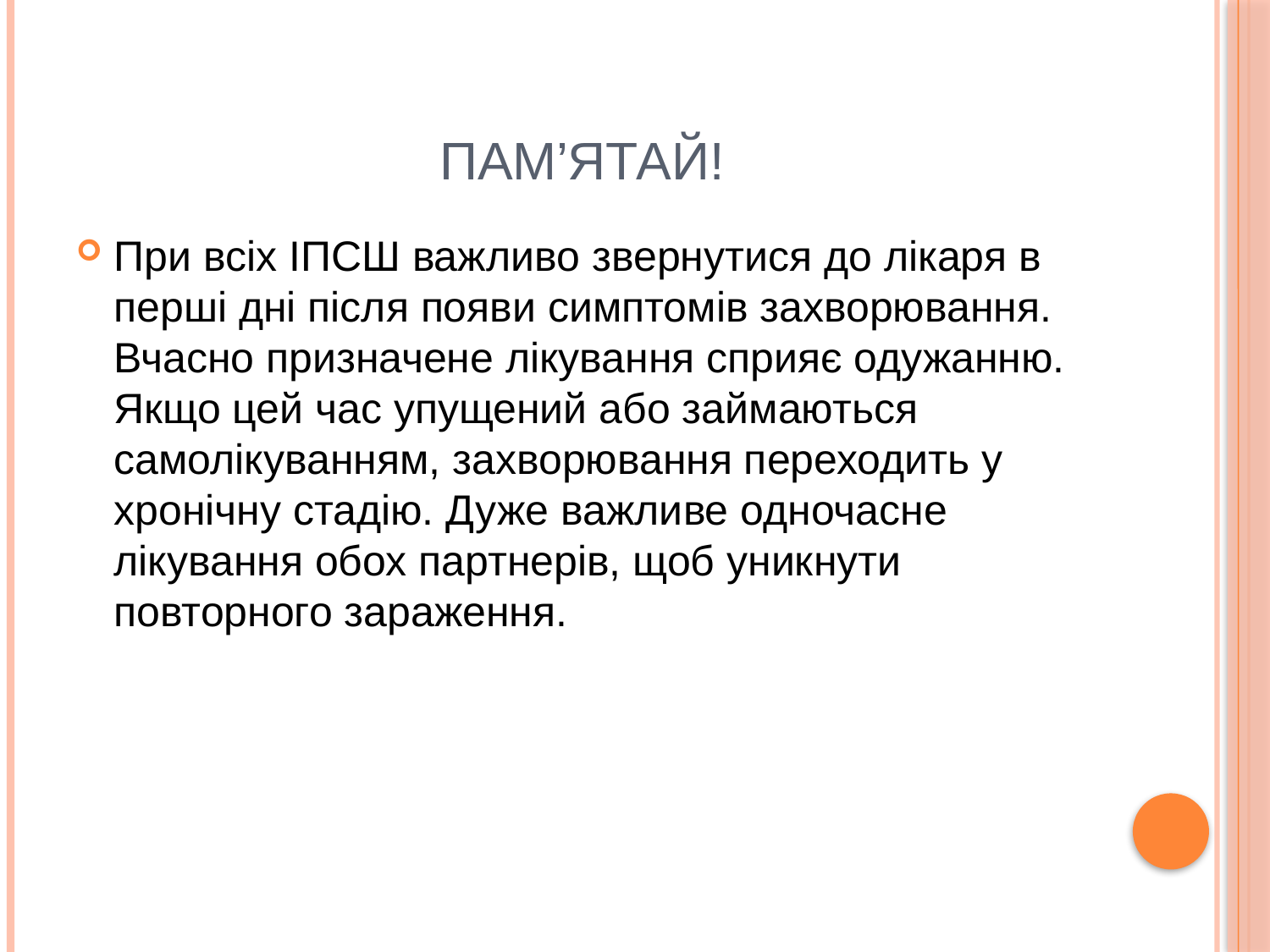

# Пам’ятай!
При всіх ІПСШ важливо звернутися до лікаря в перші дні після появи симптомів захворювання. Вчасно призначене лікування сприяє одужанню. Якщо цей час упущений або займаються самолікуванням, захворювання переходить у хронічну стадію. Дуже важливе одночасне лікування обох партнерів, щоб уникнути повторного зараження.